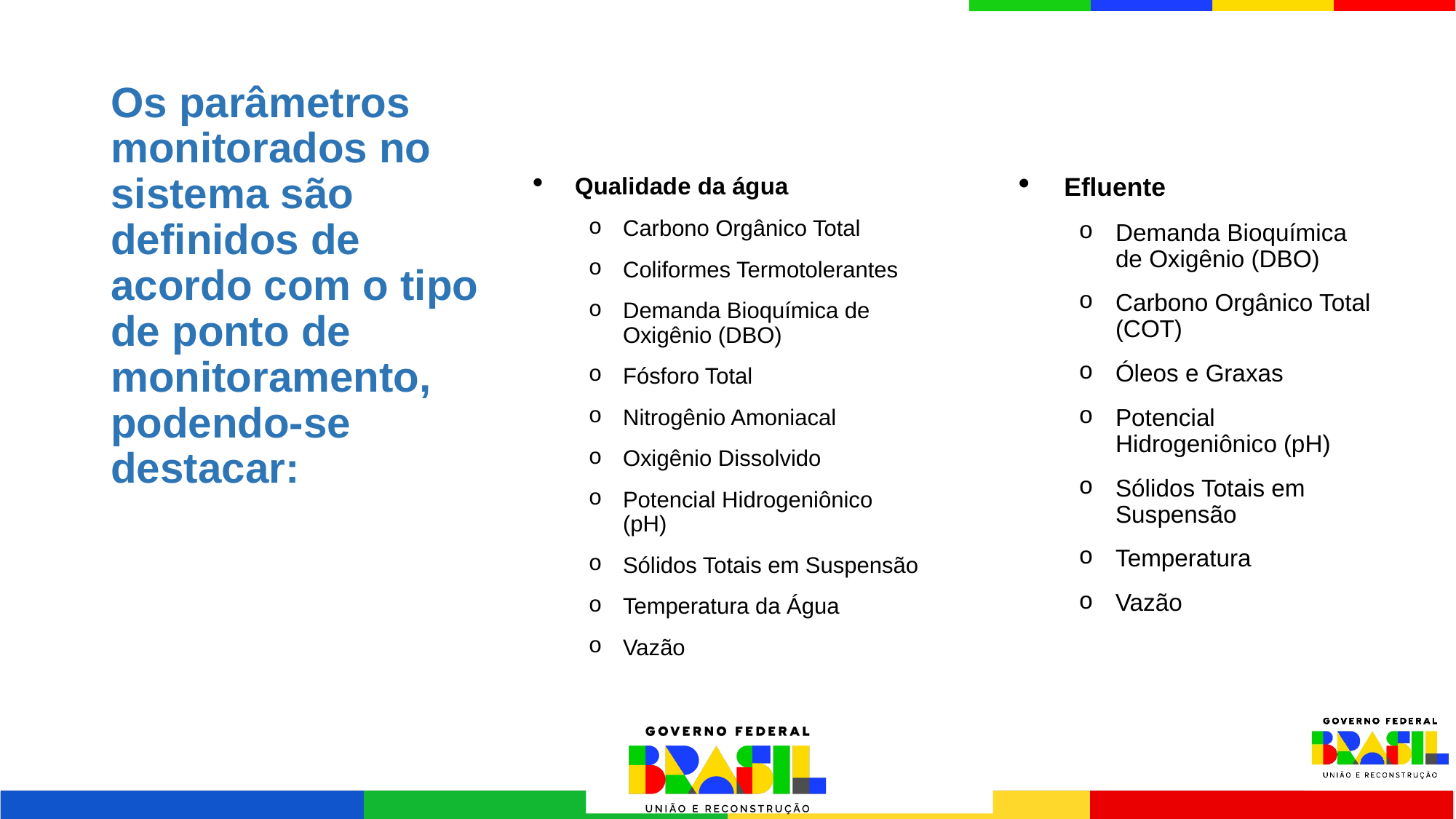

# Os parâmetros monitorados no sistema são definidos de acordo com o tipo de ponto de monitoramento, podendo-se destacar:
Qualidade da água
Carbono Orgânico Total
Coliformes Termotolerantes
Demanda Bioquímica de Oxigênio (DBO)
Fósforo Total
Nitrogênio Amoniacal
Oxigênio Dissolvido
Potencial Hidrogeniônico (pH)
Sólidos Totais em Suspensão
Temperatura da Água
Vazão

Efluente
Demanda Bioquímica de Oxigênio (DBO)
Carbono Orgânico Total (COT)
Óleos e Graxas
Potencial Hidrogeniônico (pH)
Sólidos Totais em Suspensão
Temperatura
Vazão